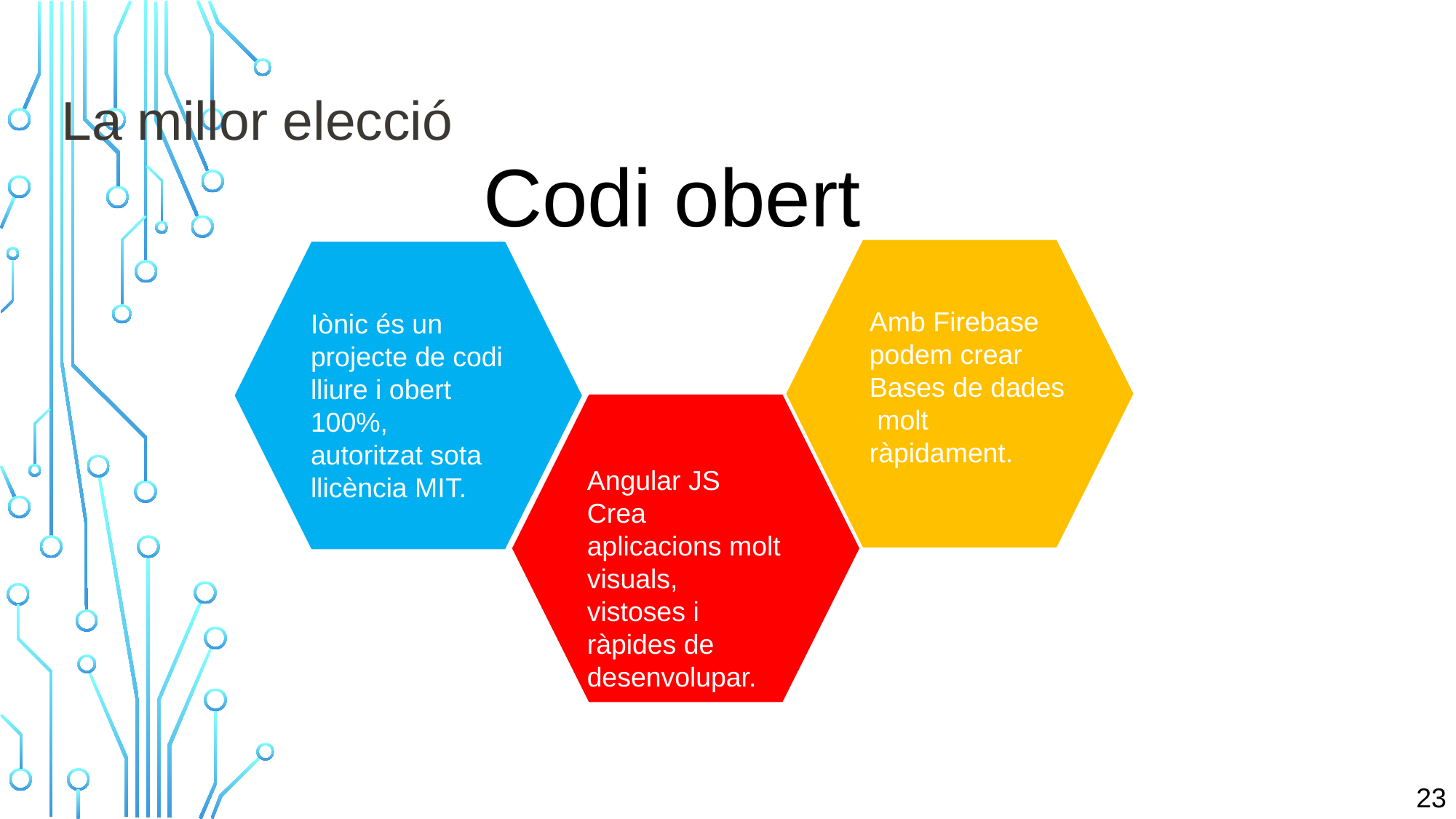

La millor elecció
Codi obert

Amb Firebase podem crear Bases de dades  molt ràpidament.
Iònic és un projecte de codi lliure i obert 100%, autoritzat sota llicència MIT.

Angular JS
Crea aplicacions molt visuals, vistoses i ràpides de desenvolupar.

23